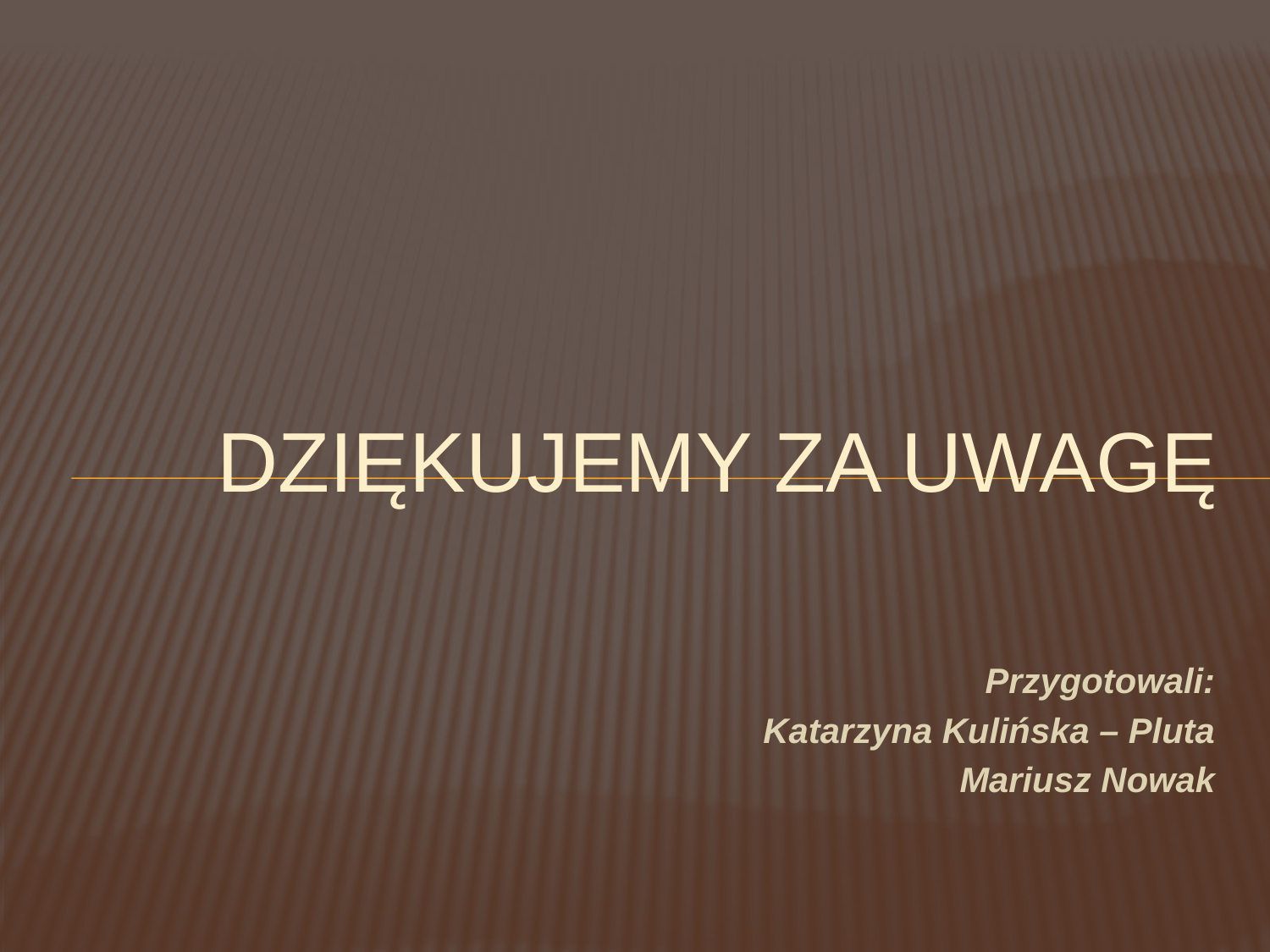

# Dziękujemy za uwagę
Przygotowali:
Katarzyna Kulińska – Pluta
Mariusz Nowak